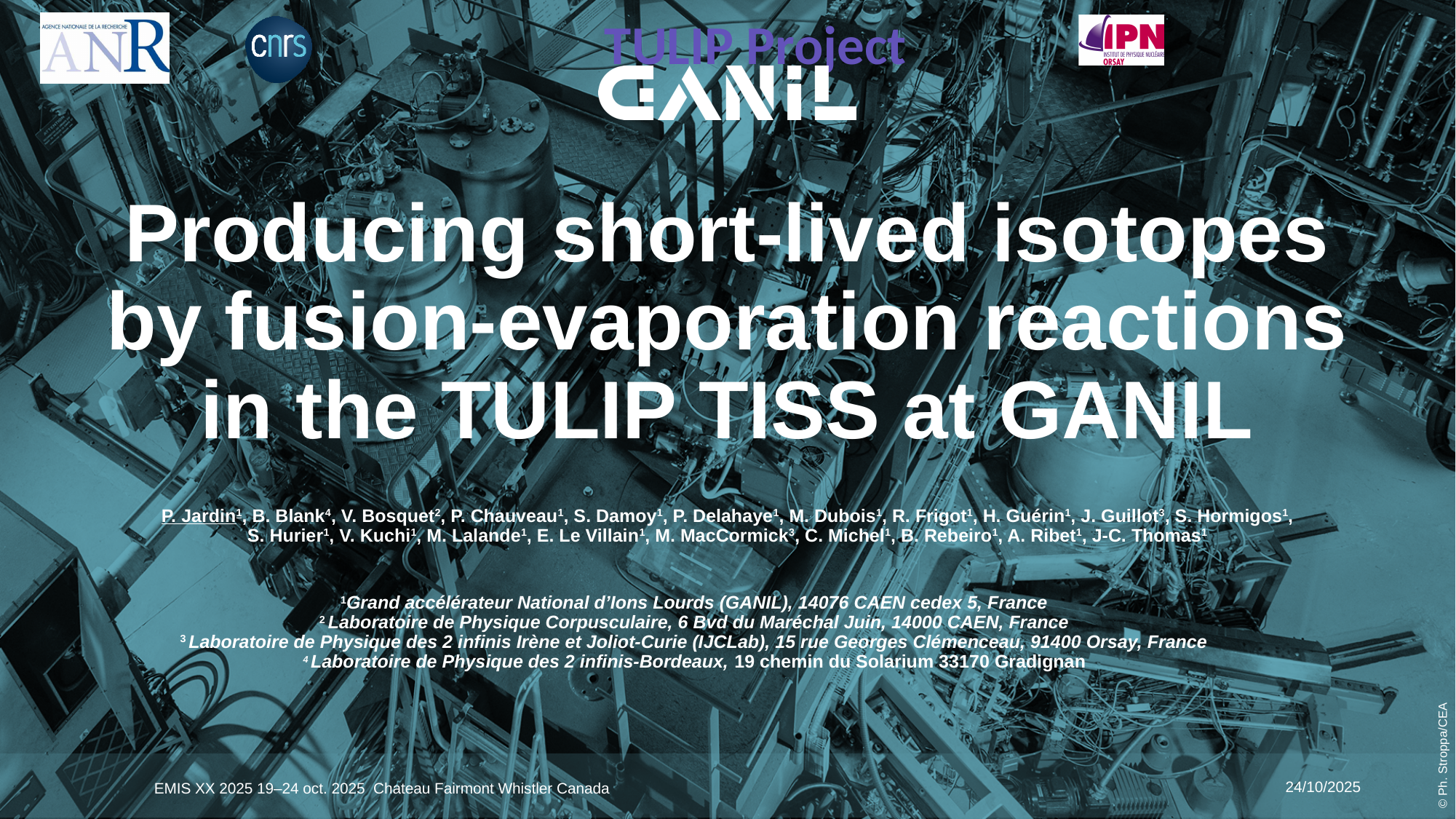

# Producing short-lived isotopes by fusion-evaporation reactions in the TULIP TISS at GANIL
P. Jardin1, B. Blank4, V. Bosquet2, P. Chauveau1, S. Damoy1, P. Delahaye1, M. Dubois1, R. Frigot1, H. Guérin1, J. Guillot3, S. Hormigos1,
S. Hurier1, V. Kuchi1, M. Lalande1, E. Le Villain1, M. MacCormick3, C. Michel1, B. Rebeiro1, A. Ribet1, J-C. Thomas1
1Grand accélérateur National d’Ions Lourds (GANIL), 14076 CAEN cedex 5, France
2 Laboratoire de Physique Corpusculaire, 6 Bvd du Maréchal Juin, 14000 CAEN, France
3 Laboratoire de Physique des 2 infinis Irène et Joliot-Curie (IJCLab), 15 rue Georges Clémenceau, 91400 Orsay, France
4 Laboratoire de Physique des 2 infinis-Bordeaux, 19 chemin du Solarium 33170 Gradignan
24/10/2025
EMIS XX 2025 19–24 oct. 2025  Chateau Fairmont Whistler Canada